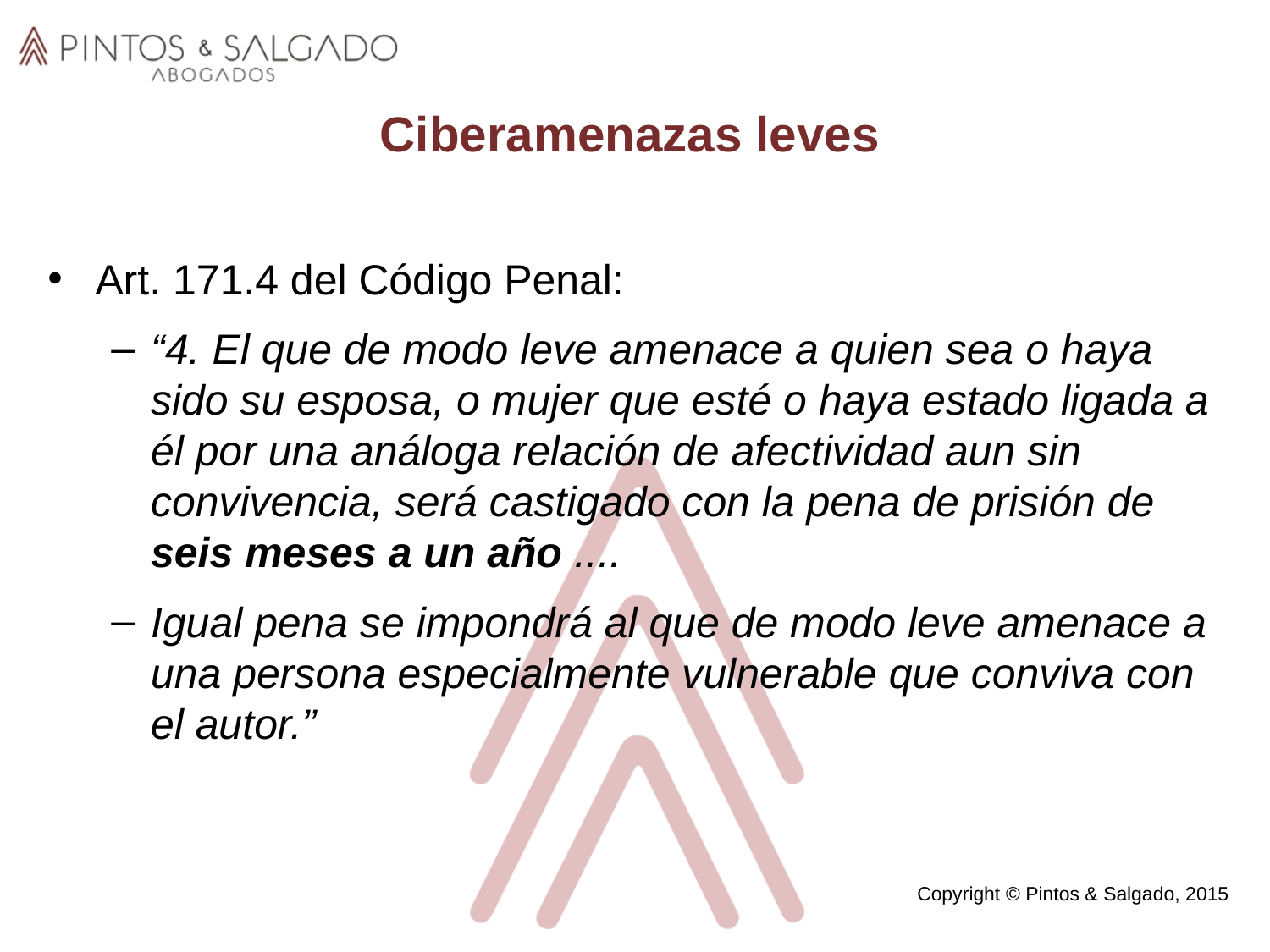

# Ciberamenazas leves
Art. 171.4 del Código Penal:
“4. El que de modo leve amenace a quien sea o haya sido su esposa, o mujer que esté o haya estado ligada a él por una análoga relación de afectividad aun sin convivencia, será castigado con la pena de prisión de seis meses a un año ....
Igual pena se impondrá al que de modo leve amenace a una persona especialmente vulnerable que conviva con el autor.”
Copyright © Pintos & Salgado, 2015